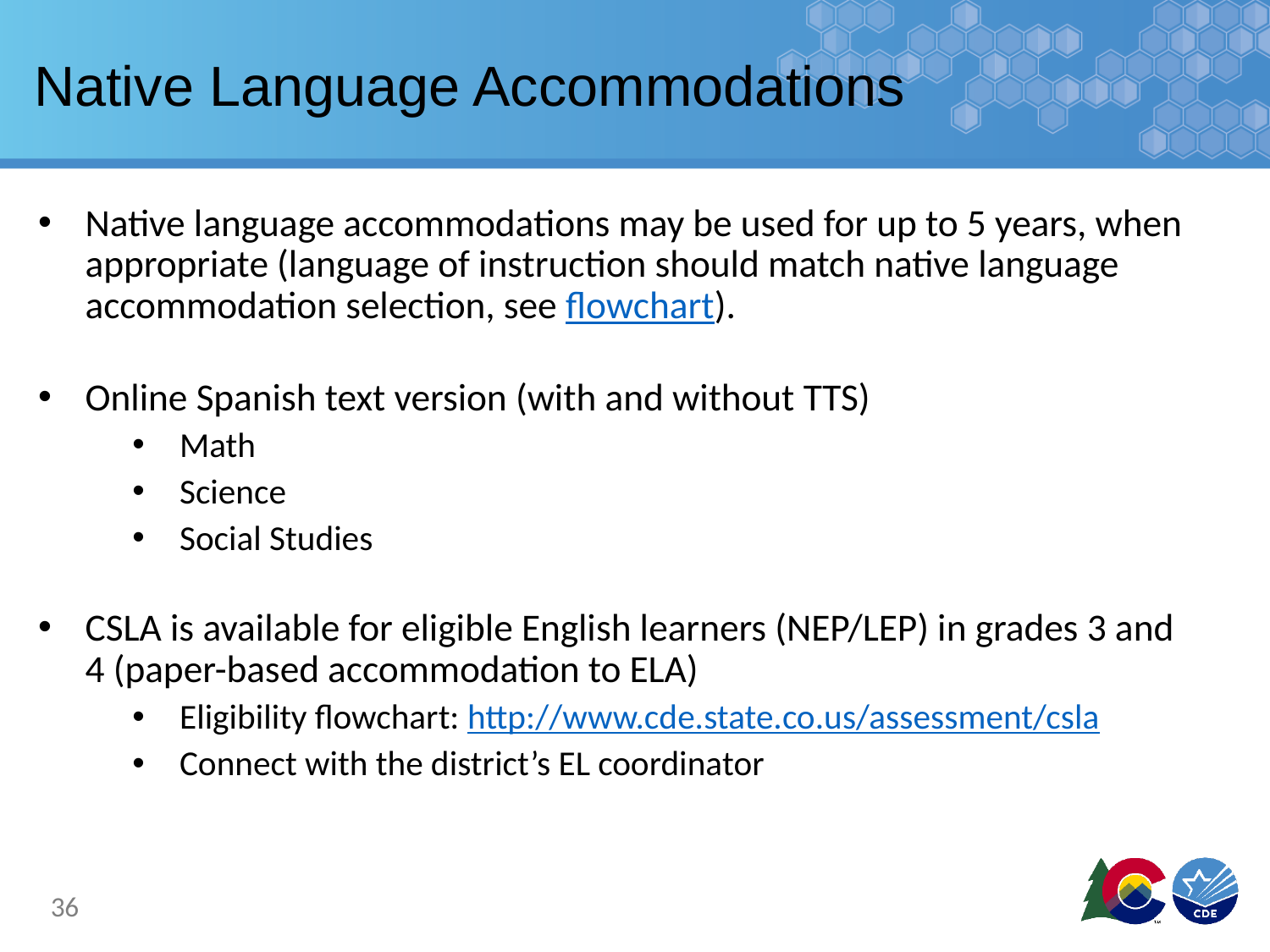

# Native Language Accommodations
Native language accommodations may be used for up to 5 years, when appropriate (language of instruction should match native language accommodation selection, see flowchart).

Online Spanish text version (with and without TTS)
Math
Science
Social Studies

CSLA is available for eligible English learners (NEP/LEP) in grades 3 and 4 (paper-based accommodation to ELA)
Eligibility flowchart: http://www.cde.state.co.us/assessment/csla
Connect with the district’s EL coordinator

36